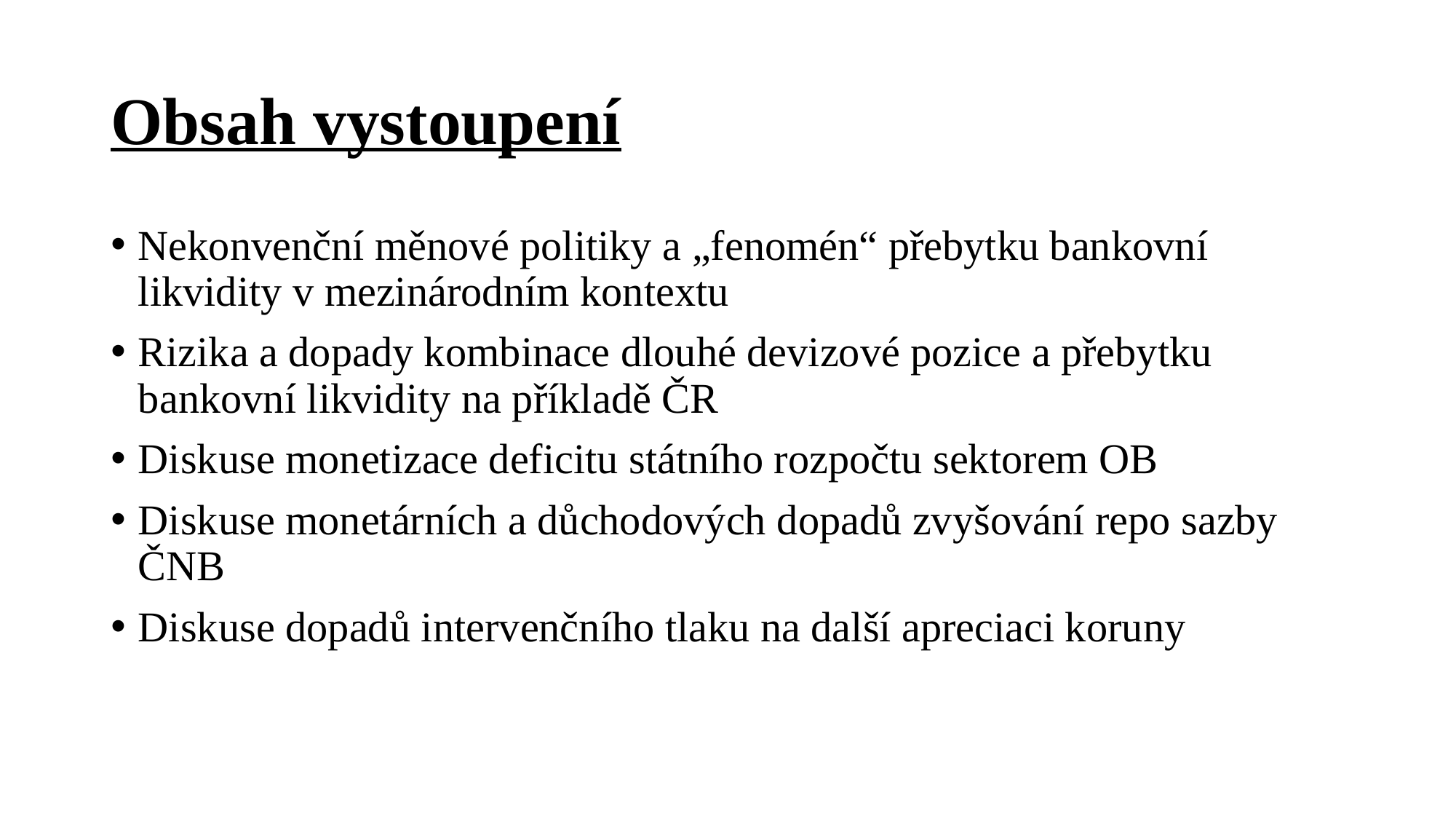

# Obsah vystoupení
Nekonvenční měnové politiky a „fenomén“ přebytku bankovní likvidity v mezinárodním kontextu
Rizika a dopady kombinace dlouhé devizové pozice a přebytku bankovní likvidity na příkladě ČR
Diskuse monetizace deficitu státního rozpočtu sektorem OB
Diskuse monetárních a důchodových dopadů zvyšování repo sazby ČNB
Diskuse dopadů intervenčního tlaku na další apreciaci koruny